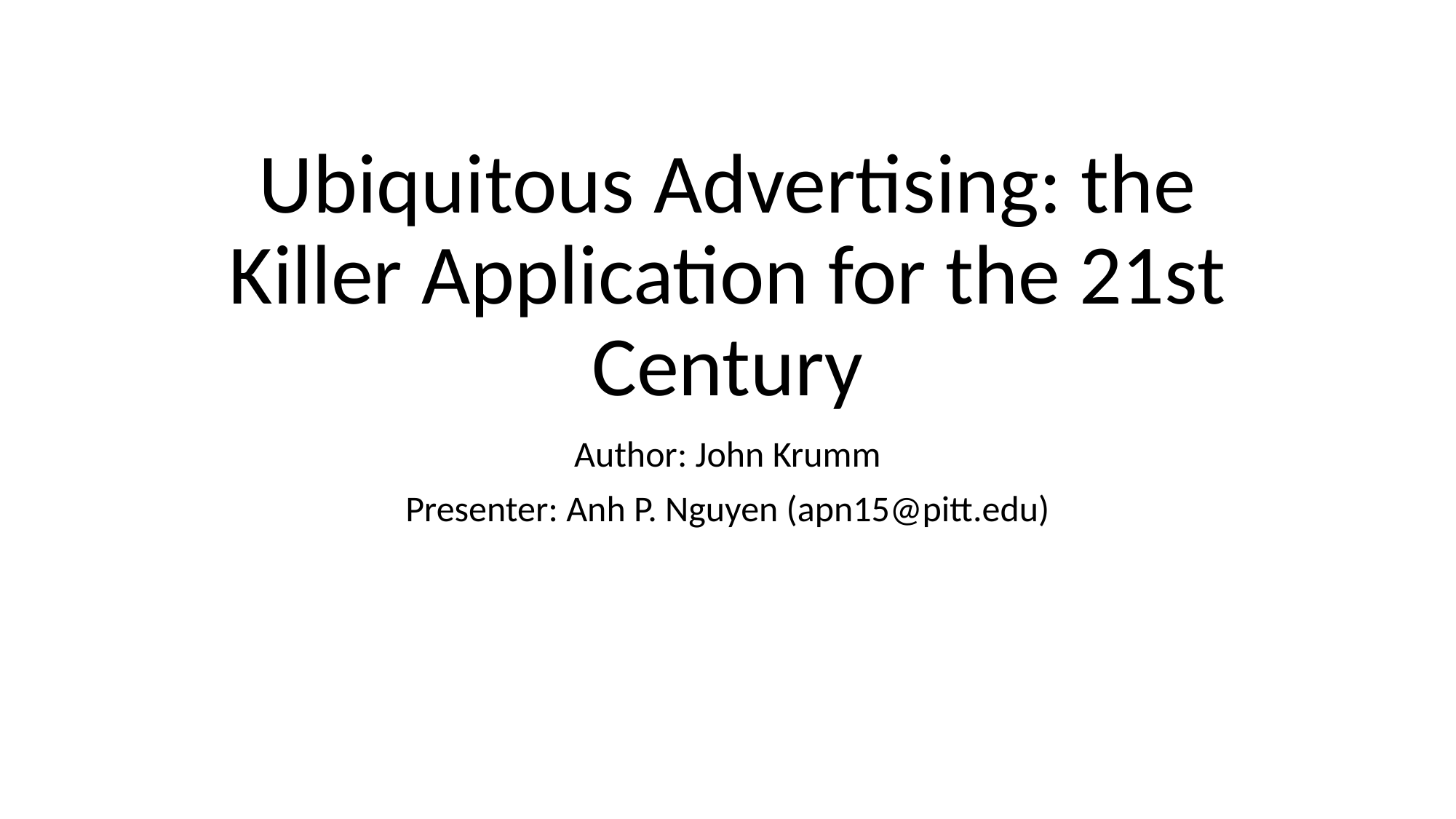

# Ubiquitous Advertising: the Killer Application for the 21st Century
Author: John Krumm
Presenter: Anh P. Nguyen (apn15@pitt.edu)